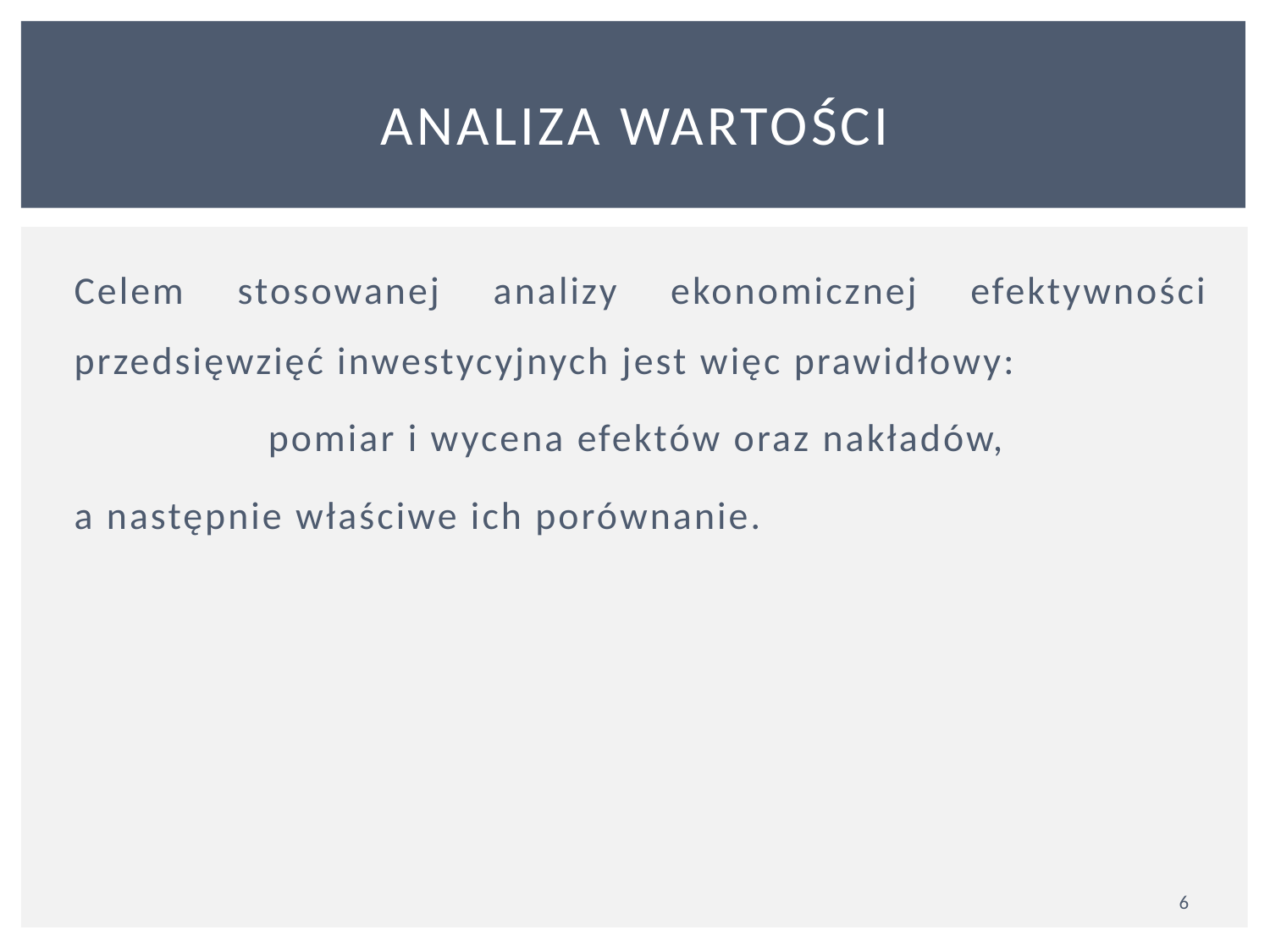

# Analiza wartości
Celem stosowanej analizy ekonomicznej efektywności przedsięwzięć inwestycyjnych jest więc prawidłowy:
pomiar i wycena efektów oraz nakładów,
a następnie właściwe ich porównanie.
6